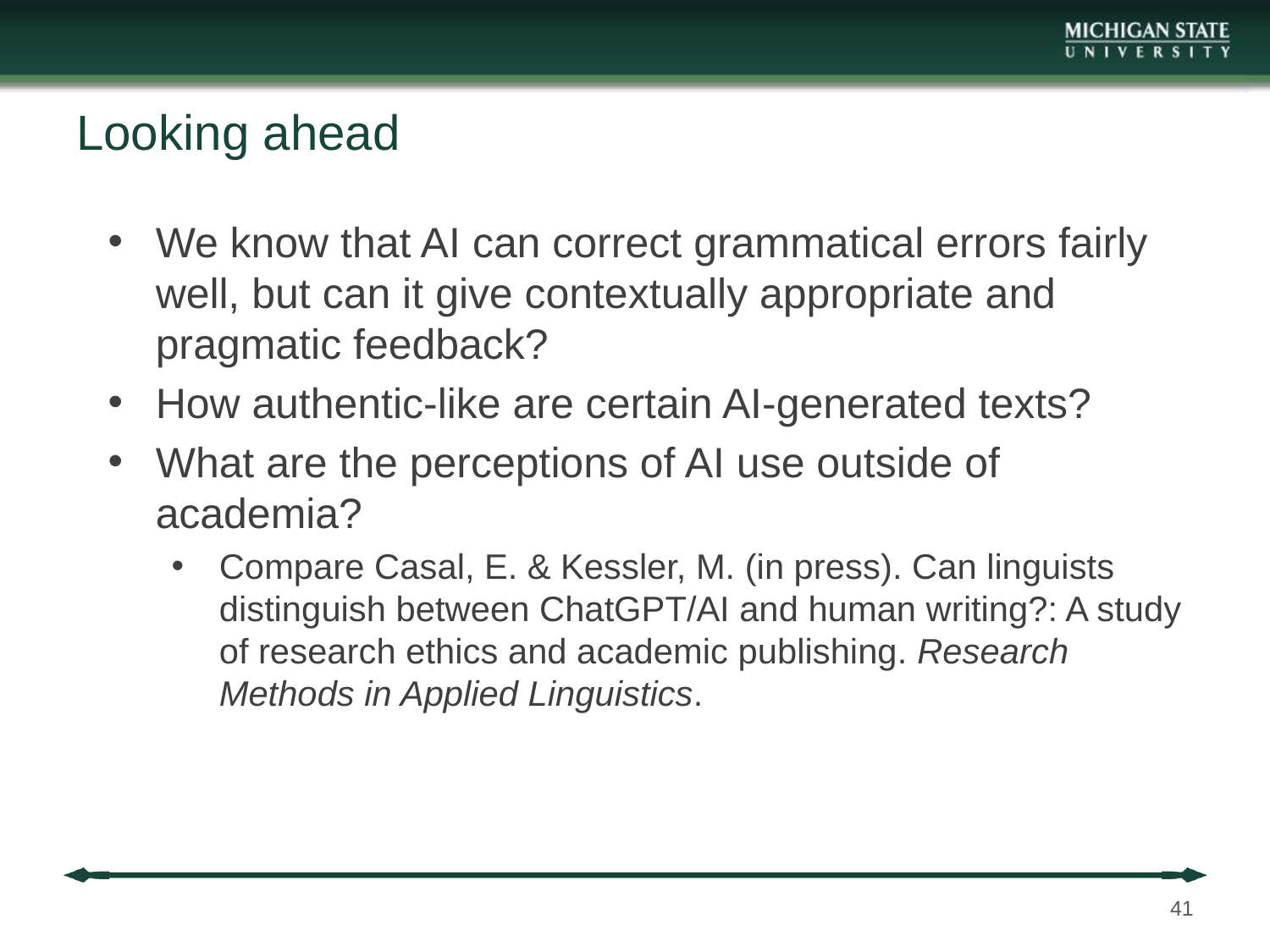

# Looking ahead
We know that AI can correct grammatical errors fairly well, but can it give contextually appropriate and pragmatic feedback?
How authentic-like are certain AI-generated texts?
What are the perceptions of AI use outside of academia?
Compare Casal, E. & Kessler, M. (in press). Can linguists distinguish between ChatGPT/AI and human writing?: A study of research ethics and academic publishing. Research Methods in Applied Linguistics.

41